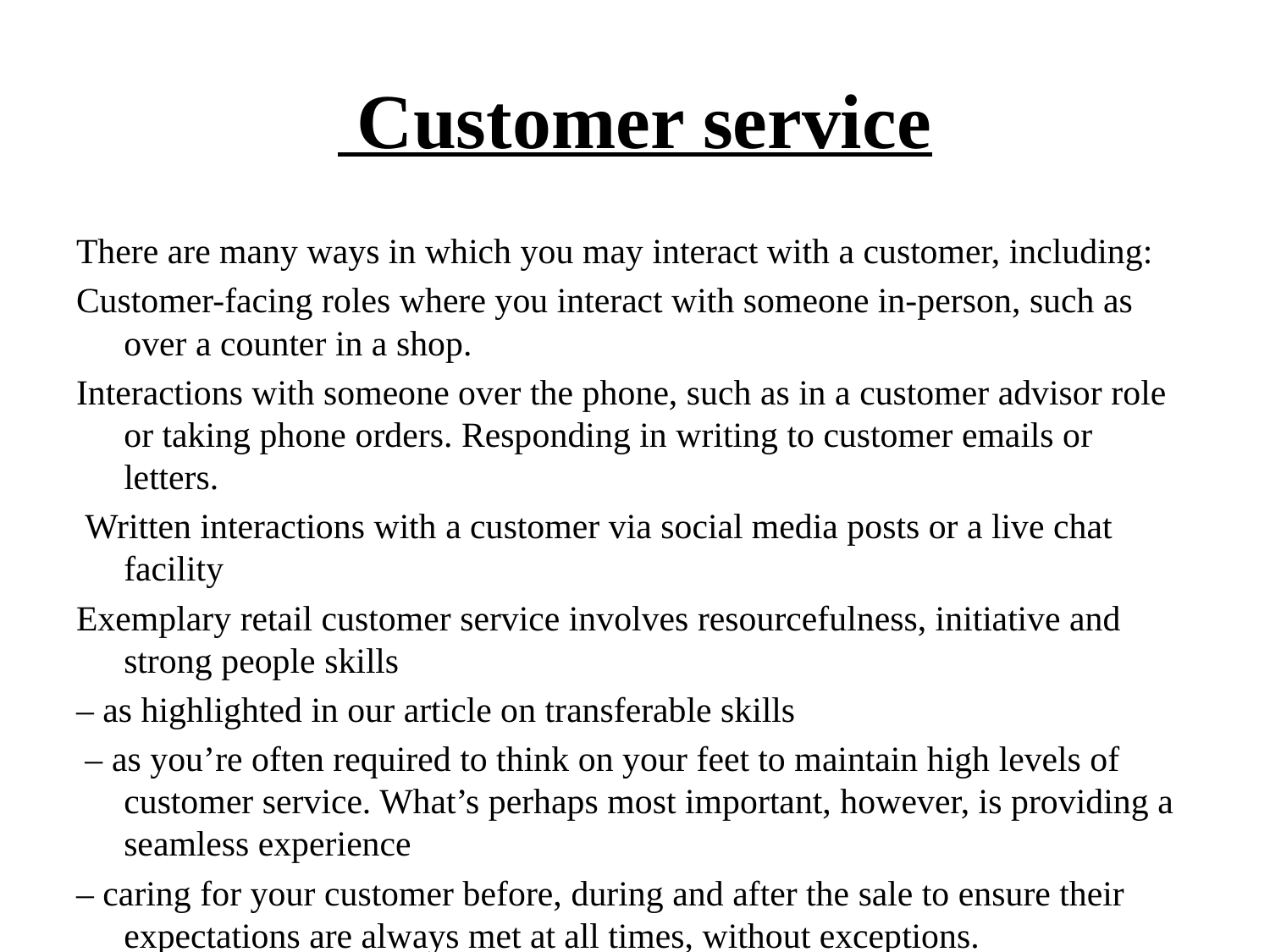

# Customer service
There are many ways in which you may interact with a customer, including:
Customer-facing roles where you interact with someone in-person, such as over a counter in a shop.
Interactions with someone over the phone, such as in a customer advisor role or taking phone orders. Responding in writing to customer emails or letters.
 Written interactions with a customer via social media posts or a live chat facility
Exemplary retail customer service involves resourcefulness, initiative and strong people skills
– as highlighted in our article on transferable skills
 – as you’re often required to think on your feet to maintain high levels of customer service. What’s perhaps most important, however, is providing a seamless experience
– caring for your customer before, during and after the sale to ensure their expectations are always met at all times, without exceptions.